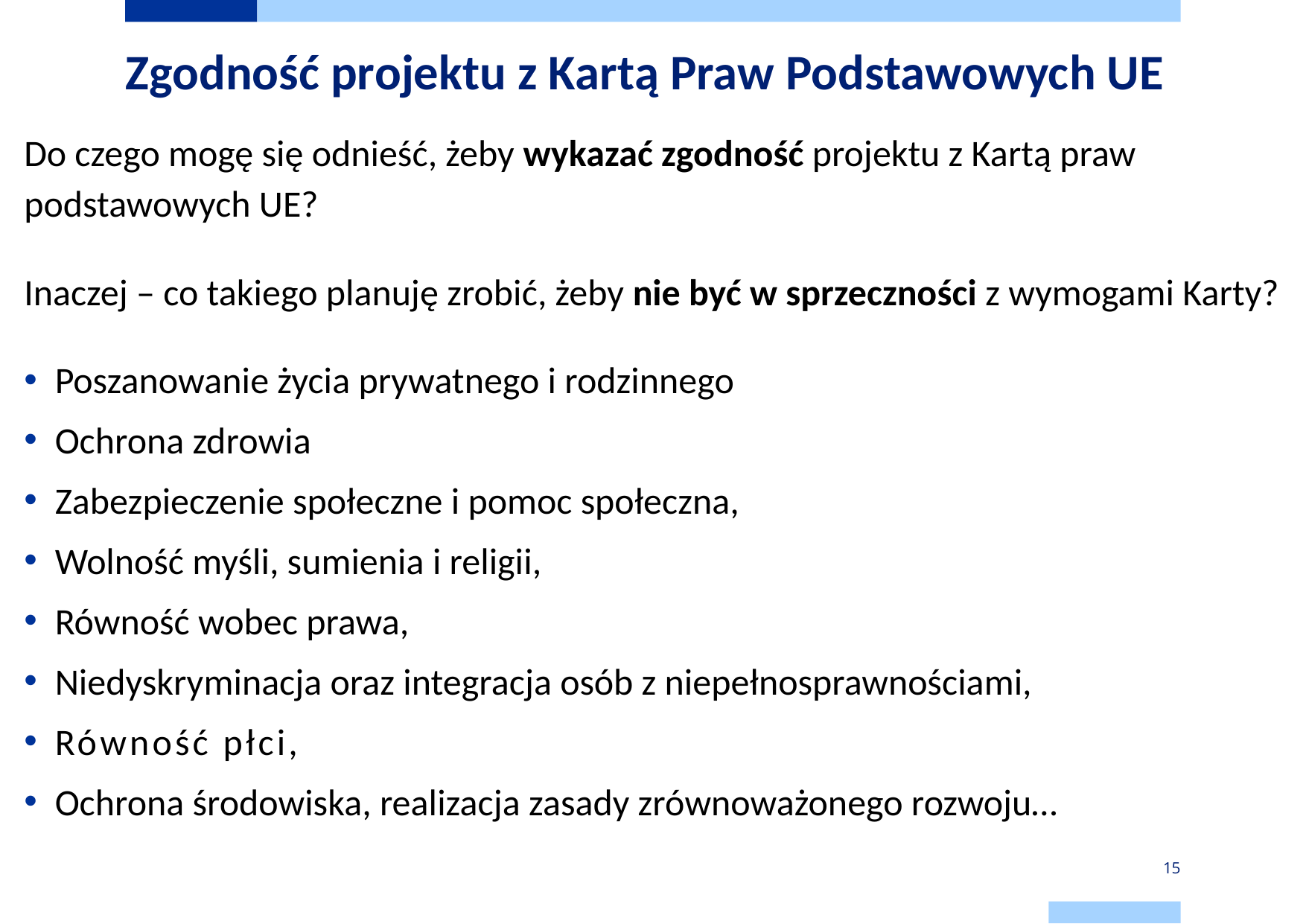

# Zgodność projektu z Kartą Praw Podstawowych UE
Do czego mogę się odnieść, żeby wykazać zgodność projektu z Kartą praw podstawowych UE?
Inaczej – co takiego planuję zrobić, żeby nie być w sprzeczności z wymogami Karty?
Poszanowanie życia prywatnego i rodzinnego
Ochrona zdrowia
Zabezpieczenie społeczne i pomoc społeczna,
Wolność myśli, sumienia i religii,
Równość wobec prawa,
Niedyskryminacja oraz integracja osób z niepełnosprawnościami,
Równość płci,
Ochrona środowiska, realizacja zasady zrównoważonego rozwoju…

15